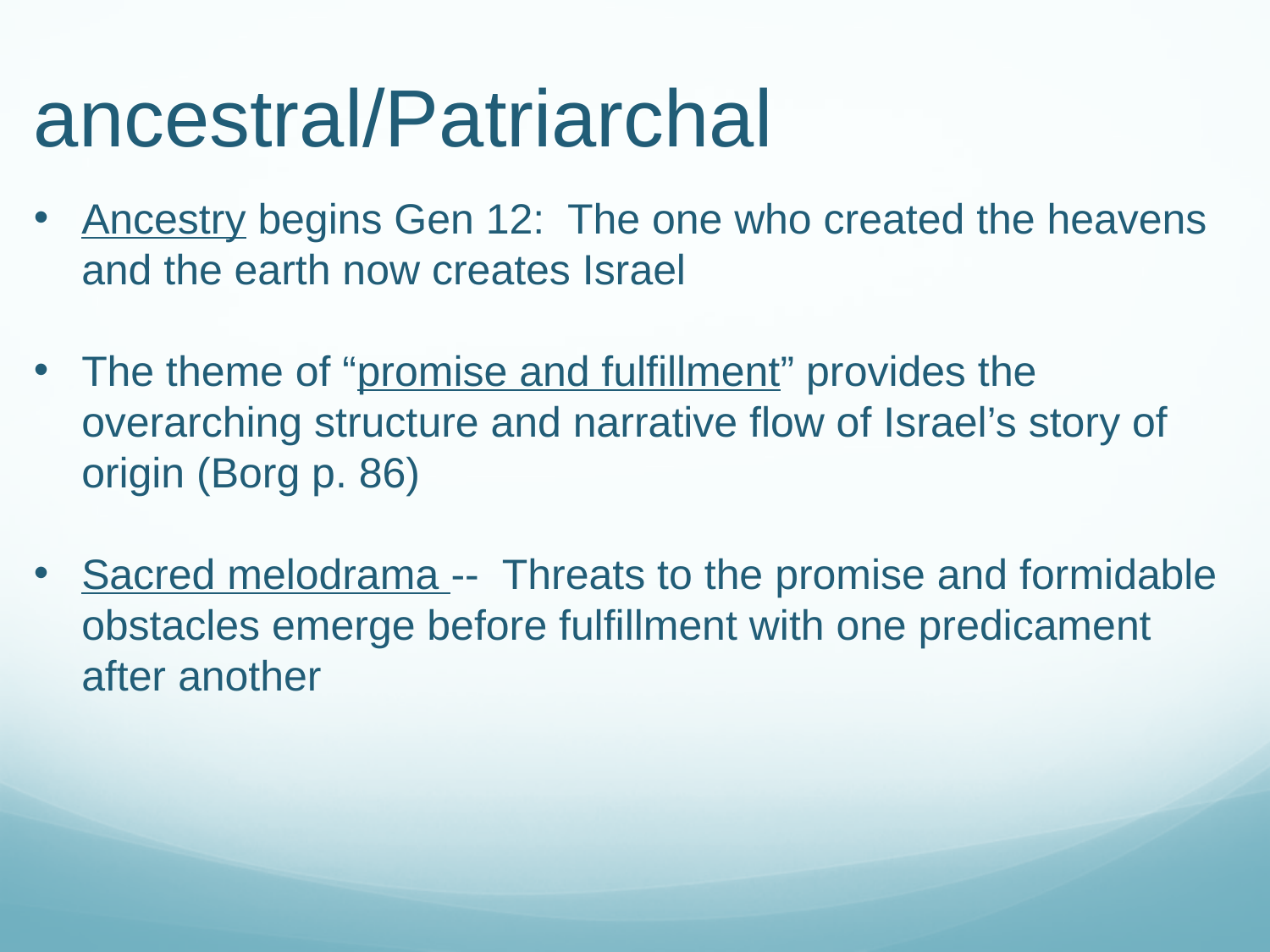

# ancestral/Patriarchal
Ancestry begins Gen 12:  The one who created the heavens and the earth now creates Israel

The theme of “promise and fulfillment” provides the overarching structure and narrative flow of Israel’s story of origin (Borg p. 86)

Sacred melodrama --  Threats to the promise and formidable obstacles emerge before fulfillment with one predicament after another